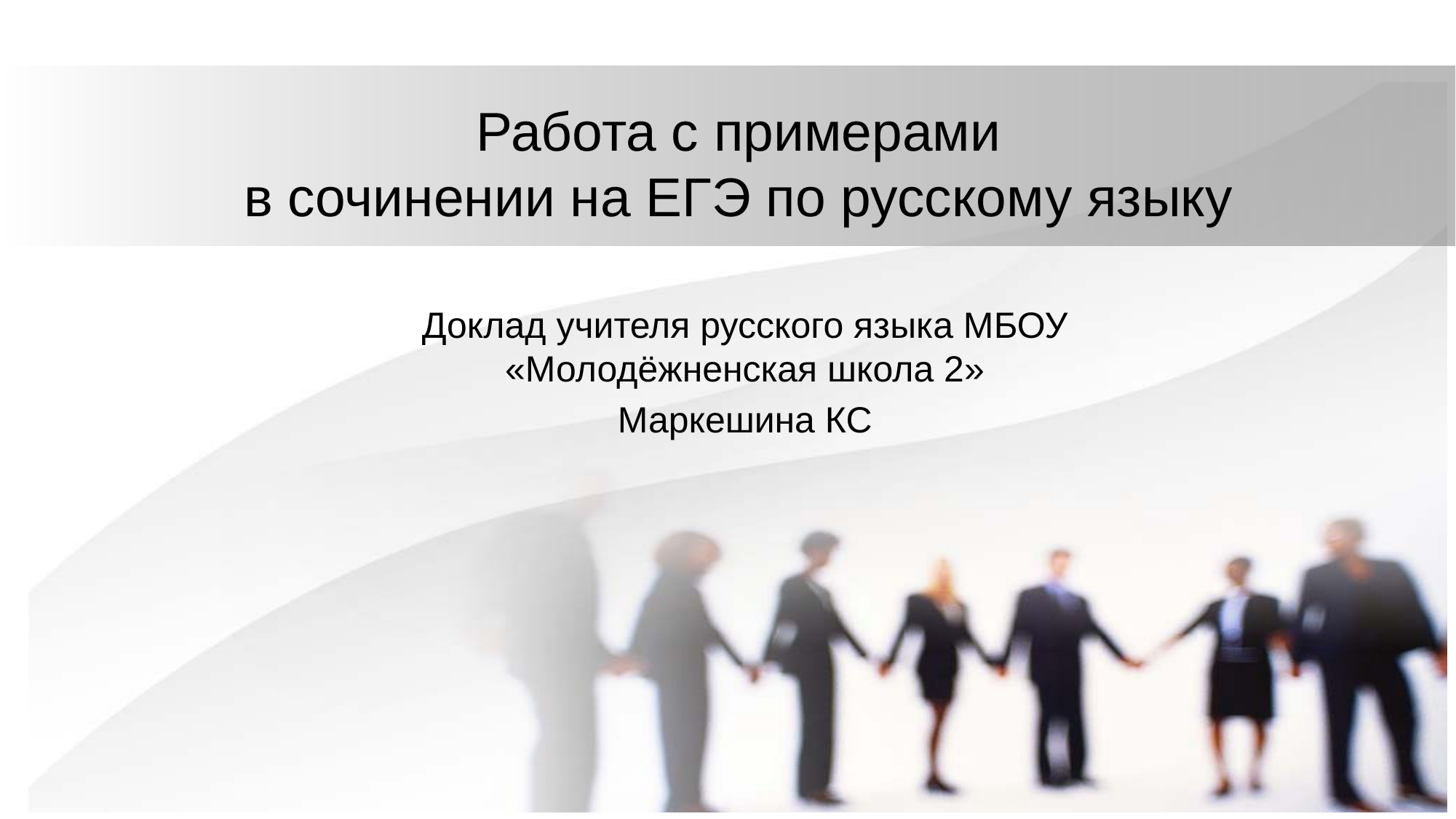

# Работа с примерами в сочинении на ЕГЭ по русскому языку
Доклад учителя русского языка МБОУ «Молодёжненская школа 2»
Маркешина КС